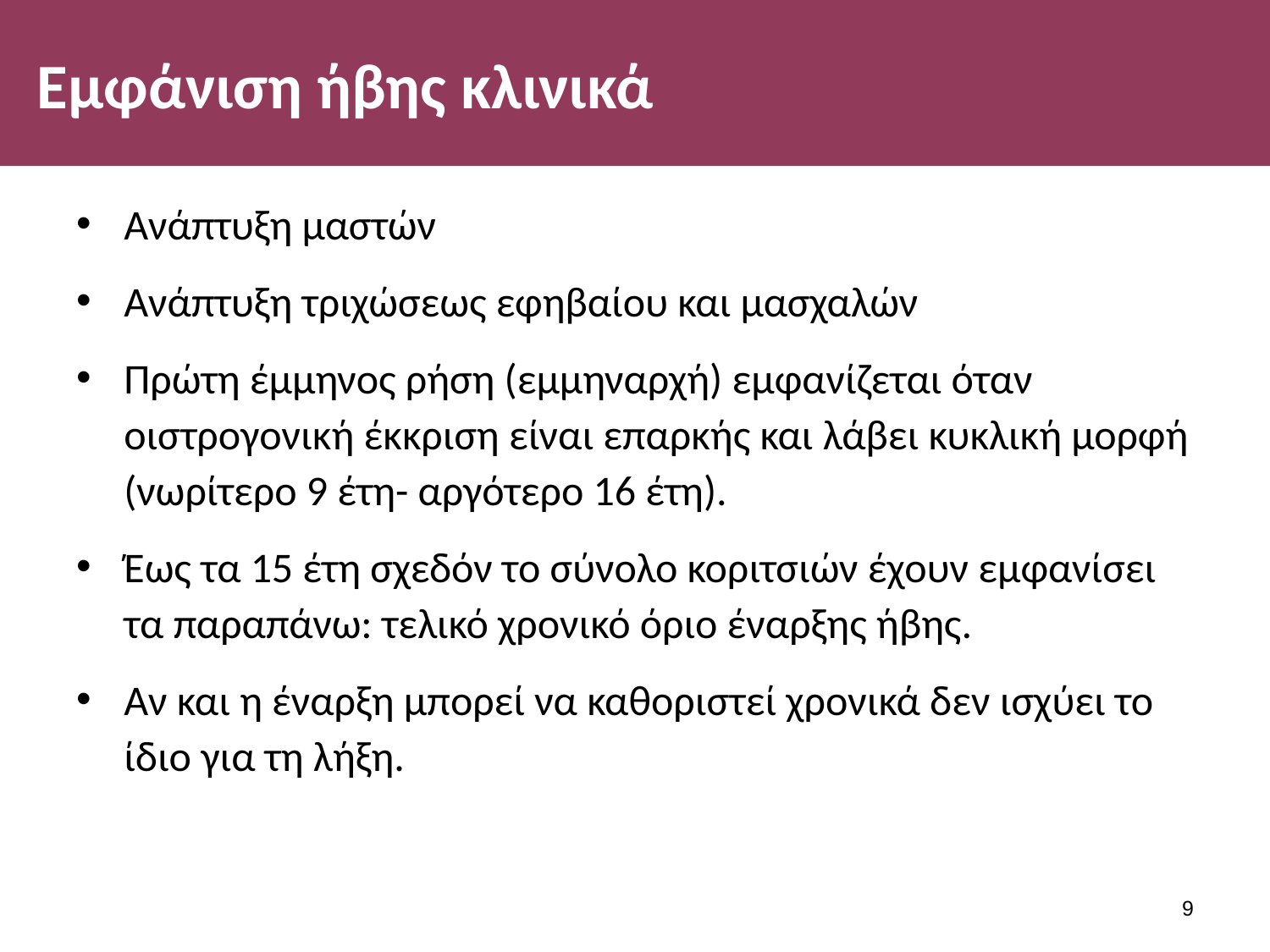

# Εμφάνιση ήβης κλινικά
Ανάπτυξη μαστών
Ανάπτυξη τριχώσεως εφηβαίου και μασχαλών
Πρώτη έμμηνος ρήση (εμμηναρχή) εμφανίζεται όταν οιστρογονική έκκριση είναι επαρκής και λάβει κυκλική μορφή (νωρίτερο 9 έτη- αργότερο 16 έτη).
Έως τα 15 έτη σχεδόν το σύνολο κοριτσιών έχουν εμφανίσει τα παραπάνω: τελικό χρονικό όριο έναρξης ήβης.
Αν και η έναρξη μπορεί να καθοριστεί χρονικά δεν ισχύει το ίδιο για τη λήξη.
9